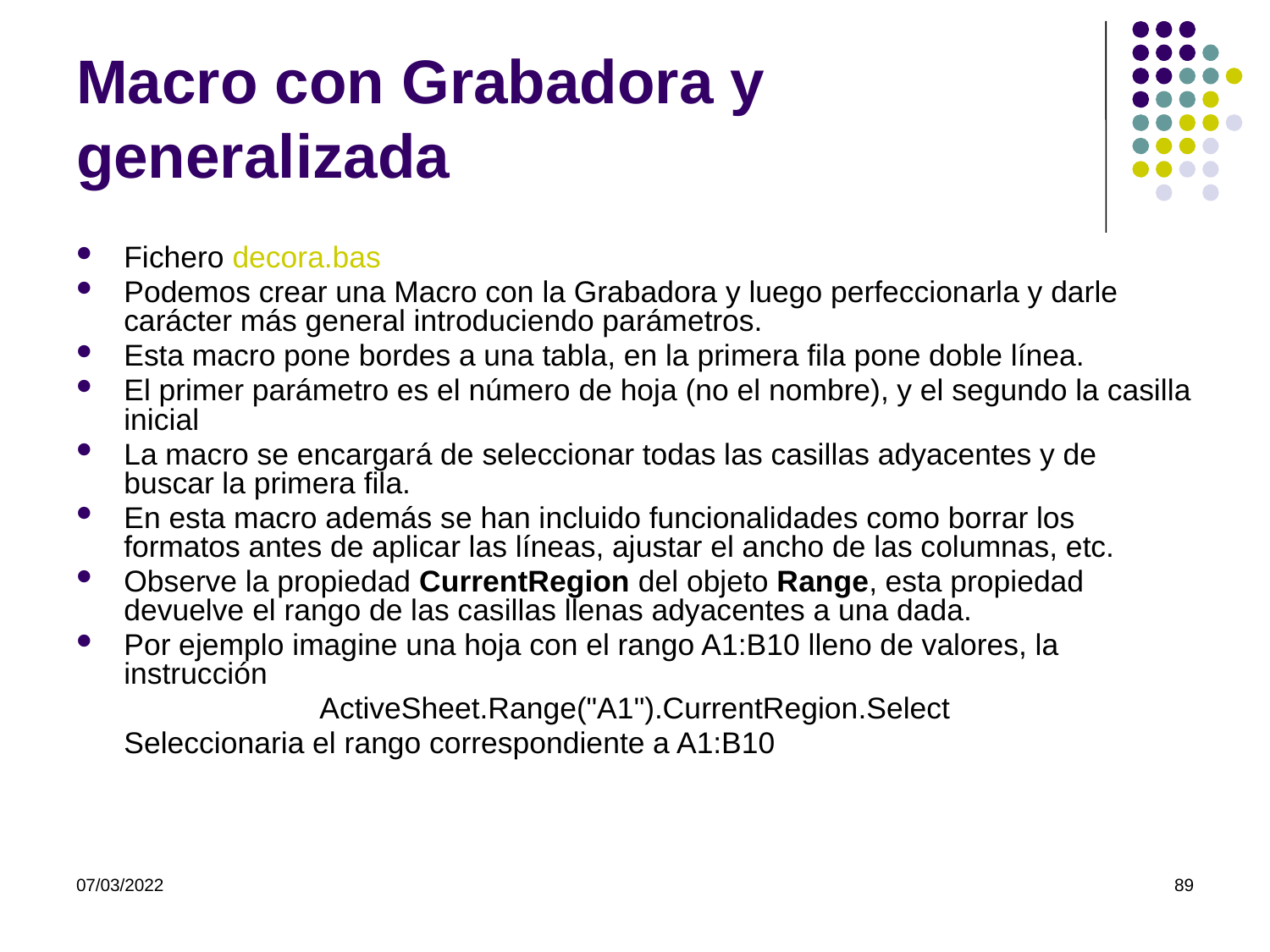

# Macro con Grabadora y generalizada
Fichero decora.bas
Podemos crear una Macro con la Grabadora y luego perfeccionarla y darle carácter más general introduciendo parámetros.
Esta macro pone bordes a una tabla, en la primera fila pone doble línea.
El primer parámetro es el número de hoja (no el nombre), y el segundo la casilla inicial
La macro se encargará de seleccionar todas las casillas adyacentes y de buscar la primera fila.
En esta macro además se han incluido funcionalidades como borrar los formatos antes de aplicar las líneas, ajustar el ancho de las columnas, etc.
Observe la propiedad CurrentRegion del objeto Range, esta propiedad devuelve el rango de las casillas llenas adyacentes a una dada.
Por ejemplo imagine una hoja con el rango A1:B10 lleno de valores, la instrucción
ActiveSheet.Range("A1").CurrentRegion.Select
	Seleccionaria el rango correspondiente a A1:B10
07/03/2022
89